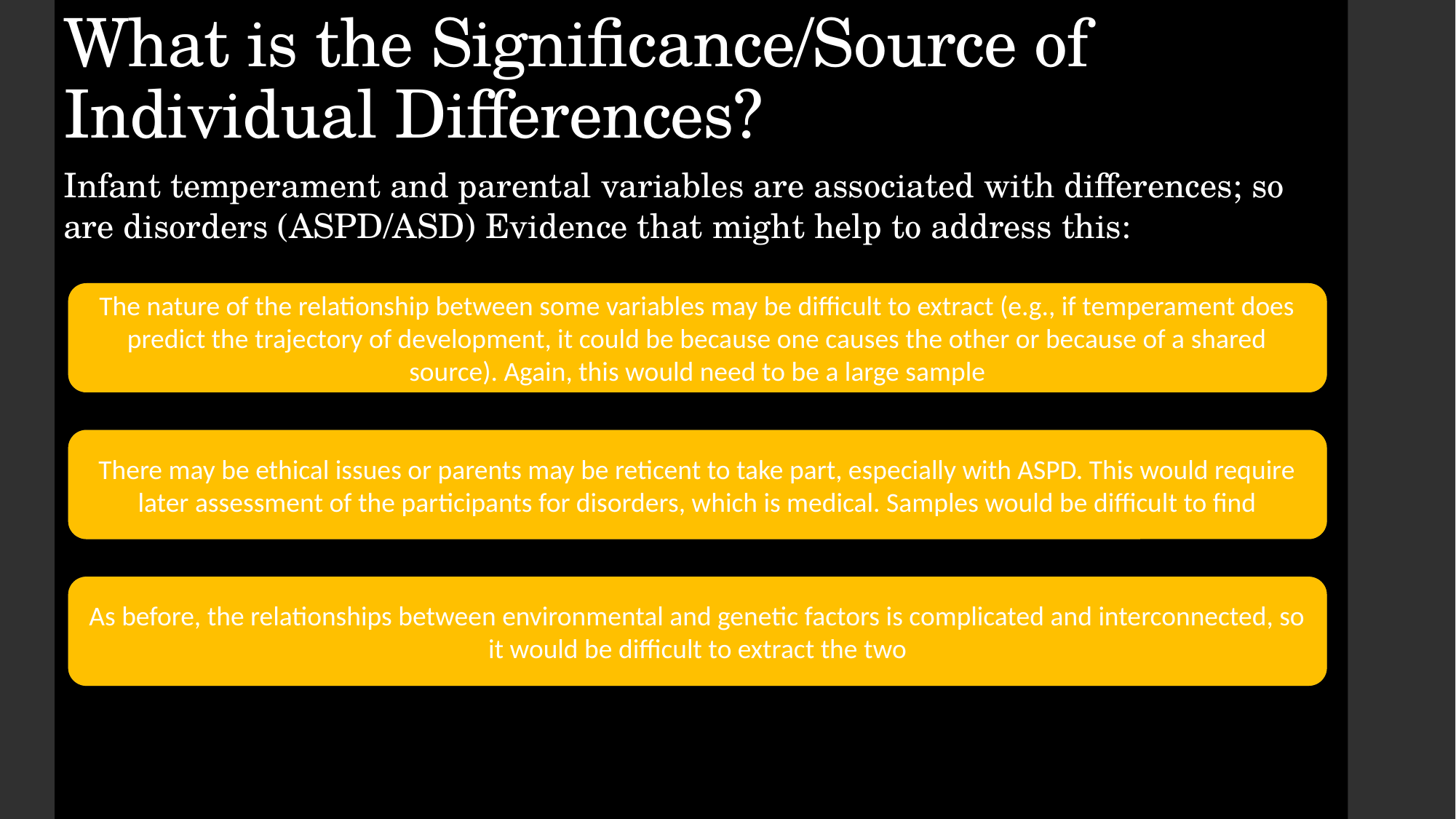

What is the Significance/Source of Individual Differences?
Infant temperament and parental variables are associated with differences; so are disorders (ASPD/ASD) Evidence that might help to address this:
The nature of the relationship between some variables may be difficult to extract (e.g., if temperament does predict the trajectory of development, it could be because one causes the other or because of a shared source). Again, this would need to be a large sample
Longitudinal examination of how the relationship between temperament / parental variables and processing of emotional expressions emerges early in the first year
There may be ethical issues or parents may be reticent to take part, especially with ASPD. This would require later assessment of the participants for disorders, which is medical. Samples would be difficult to find
Longitudinal examination of emotional expression processing and temperament in infants at risk of social processing disorders (ASD/ASPD/CD) (e.g., perhaps highly reactive infants who avoid looking at faces are more likely to be diagnosed later)
As before, the relationships between environmental and genetic factors is complicated and interconnected, so it would be difficult to extract the two
Examination of how environmental and genetic factors are related to differences in early emotional expression processing